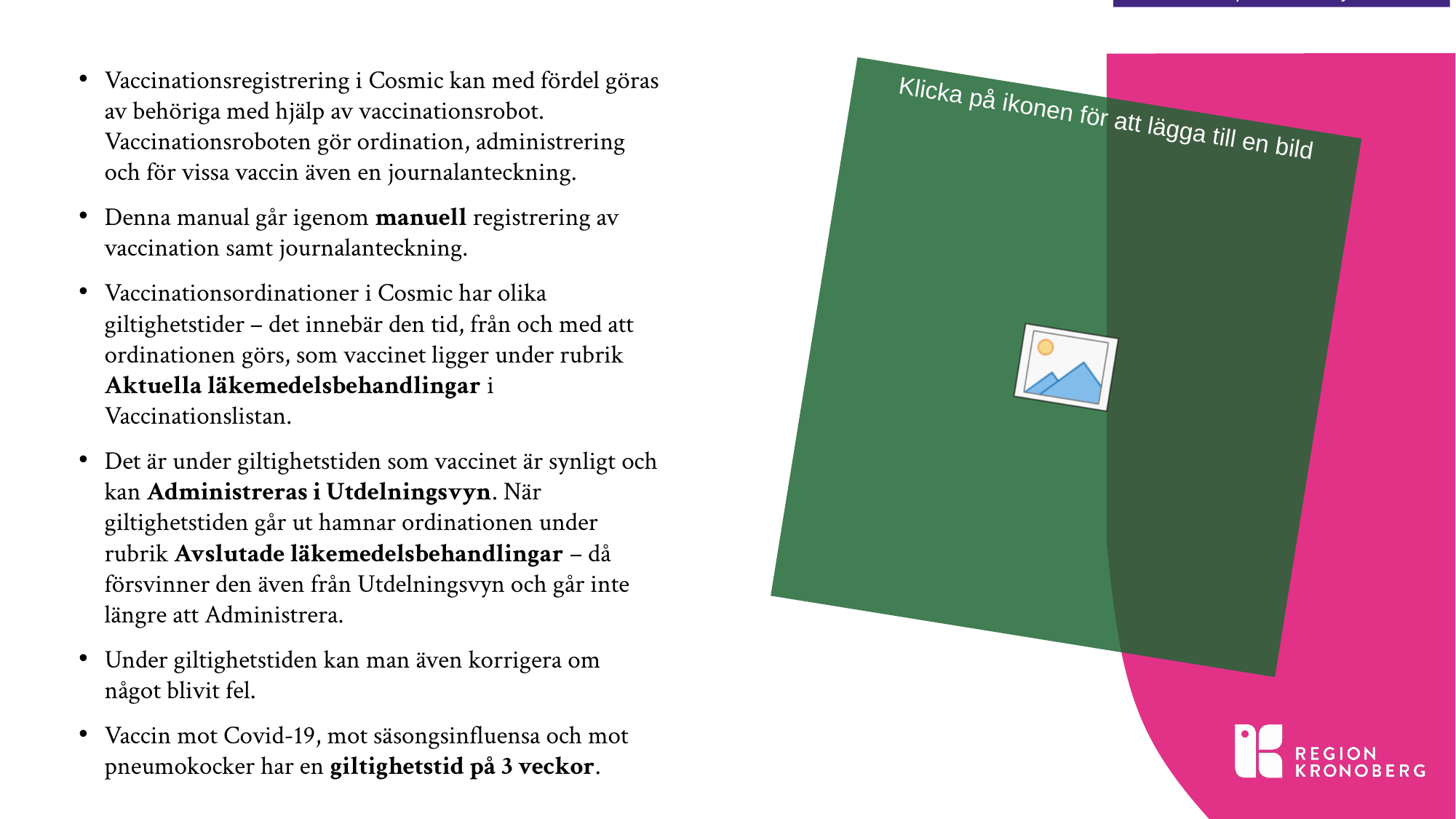

Vaccinationsregistrering i Cosmic kan med fördel göras av behöriga med hjälp av vaccinationsrobot. Vaccinationsroboten gör ordination, administrering och för vissa vaccin även en journalanteckning.
Denna manual går igenom manuell registrering av vaccination samt journalanteckning.
Vaccinationsordinationer i Cosmic har olika giltighetstider – det innebär den tid, från och med att ordinationen görs, som vaccinet ligger under rubrik Aktuella läkemedelsbehandlingar i Vaccinationslistan.
Det är under giltighetstiden som vaccinet är synligt och kan Administreras i Utdelningsvyn. När giltighetstiden går ut hamnar ordinationen under rubrik Avslutade läkemedelsbehandlingar – då försvinner den även från Utdelningsvyn och går inte längre att Administrera.
Under giltighetstiden kan man även korrigera om något blivit fel.
Vaccin mot Covid-19, mot säsongsinfluensa och mot pneumokocker har en giltighetstid på 3 veckor.